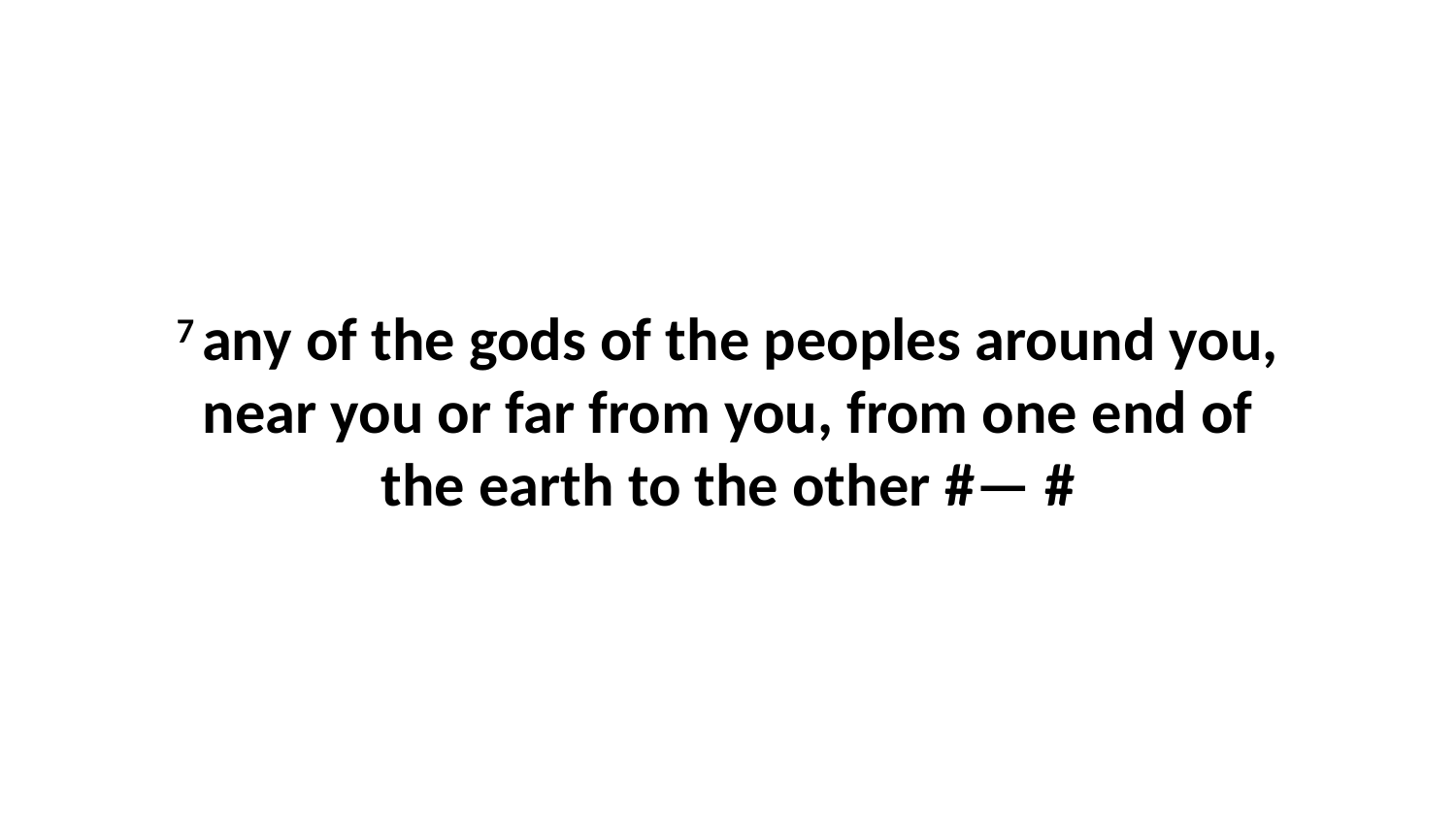

7 any of the gods of the peoples around you, near you or far from you, from one end of the earth to the other #— #